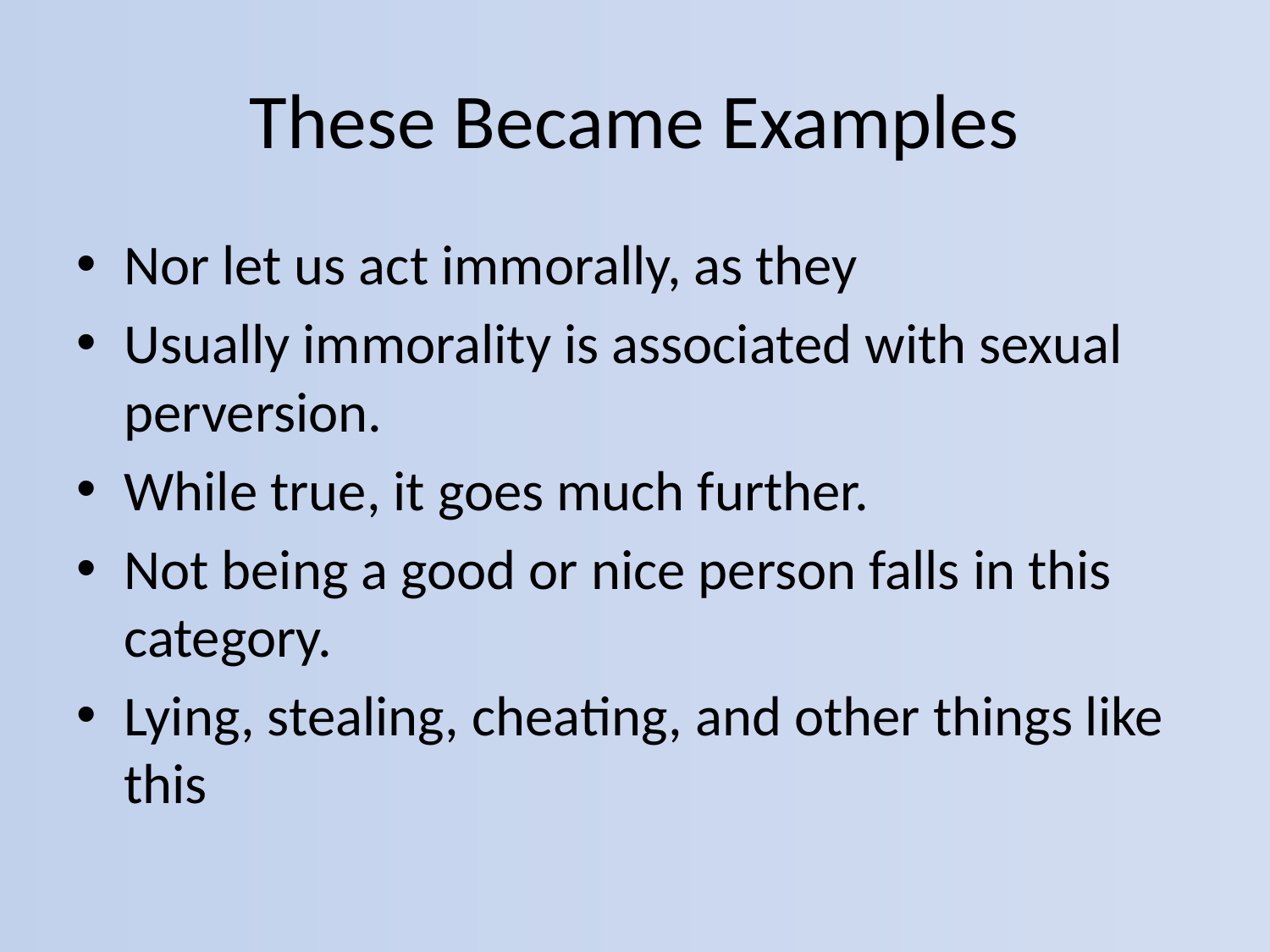

# These Became Examples
Nor let us act immorally, as they
Usually immorality is associated with sexual perversion.
While true, it goes much further.
Not being a good or nice person falls in this category.
Lying, stealing, cheating, and other things like this